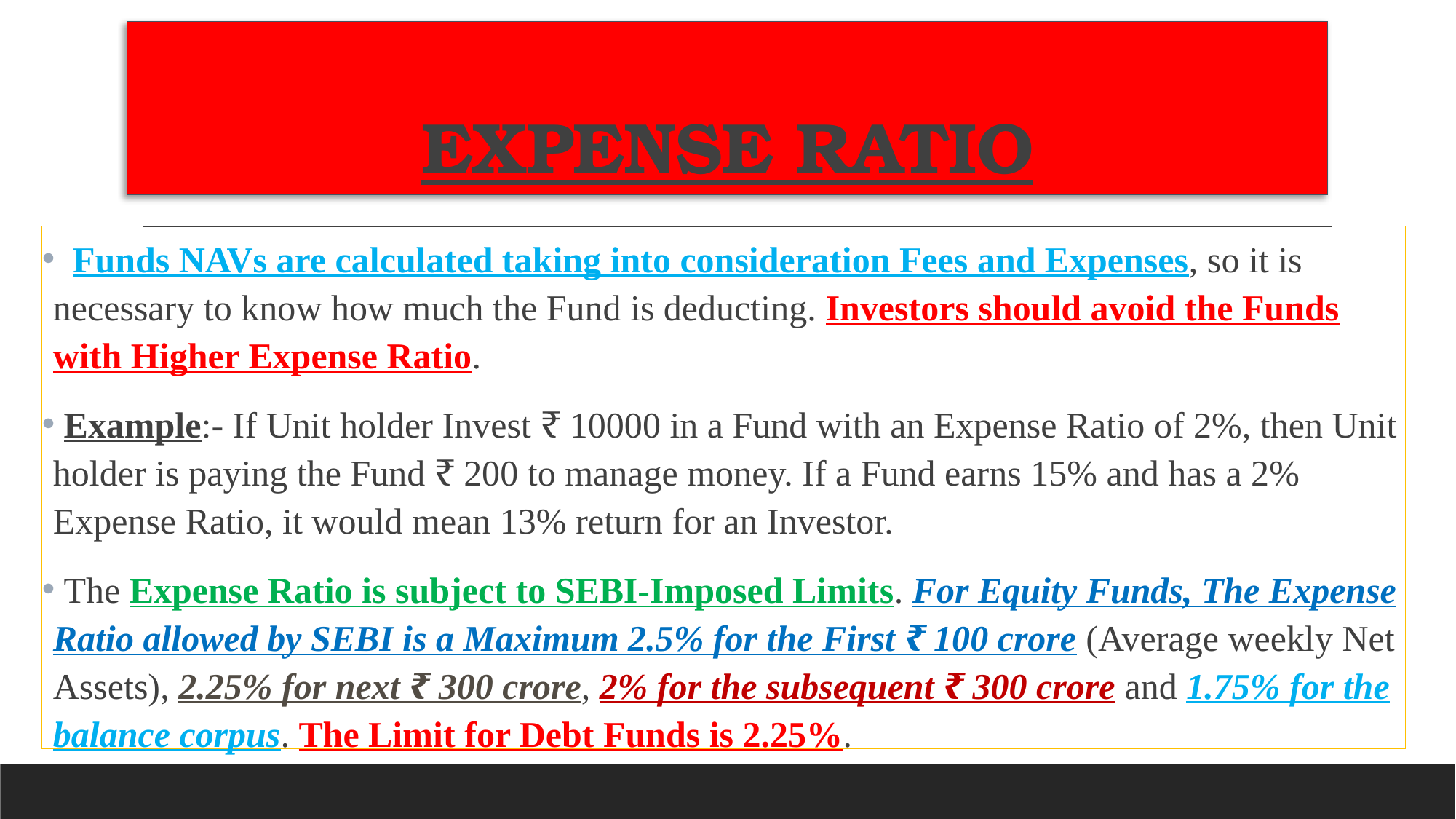

# EXPENSE RATIO
  Funds NAVs are calculated taking into consideration Fees and Expenses, so it is necessary to know how much the Fund is deducting. Investors should avoid the Funds with Higher Expense Ratio.
 Example:- If Unit holder Invest ₹ 10000 in a Fund with an Expense Ratio of 2%, then Unit holder is paying the Fund ₹ 200 to manage money. If a Fund earns 15% and has a 2% Expense Ratio, it would mean 13% return for an Investor.
 The Expense Ratio is subject to SEBI-Imposed Limits. For Equity Funds, The Expense Ratio allowed by SEBI is a Maximum 2.5% for the First ₹ 100 crore (Average weekly Net Assets), 2.25% for next ₹ 300 crore, 2% for the subsequent ₹ 300 crore and 1.75% for the balance corpus. The Limit for Debt Funds is 2.25%.